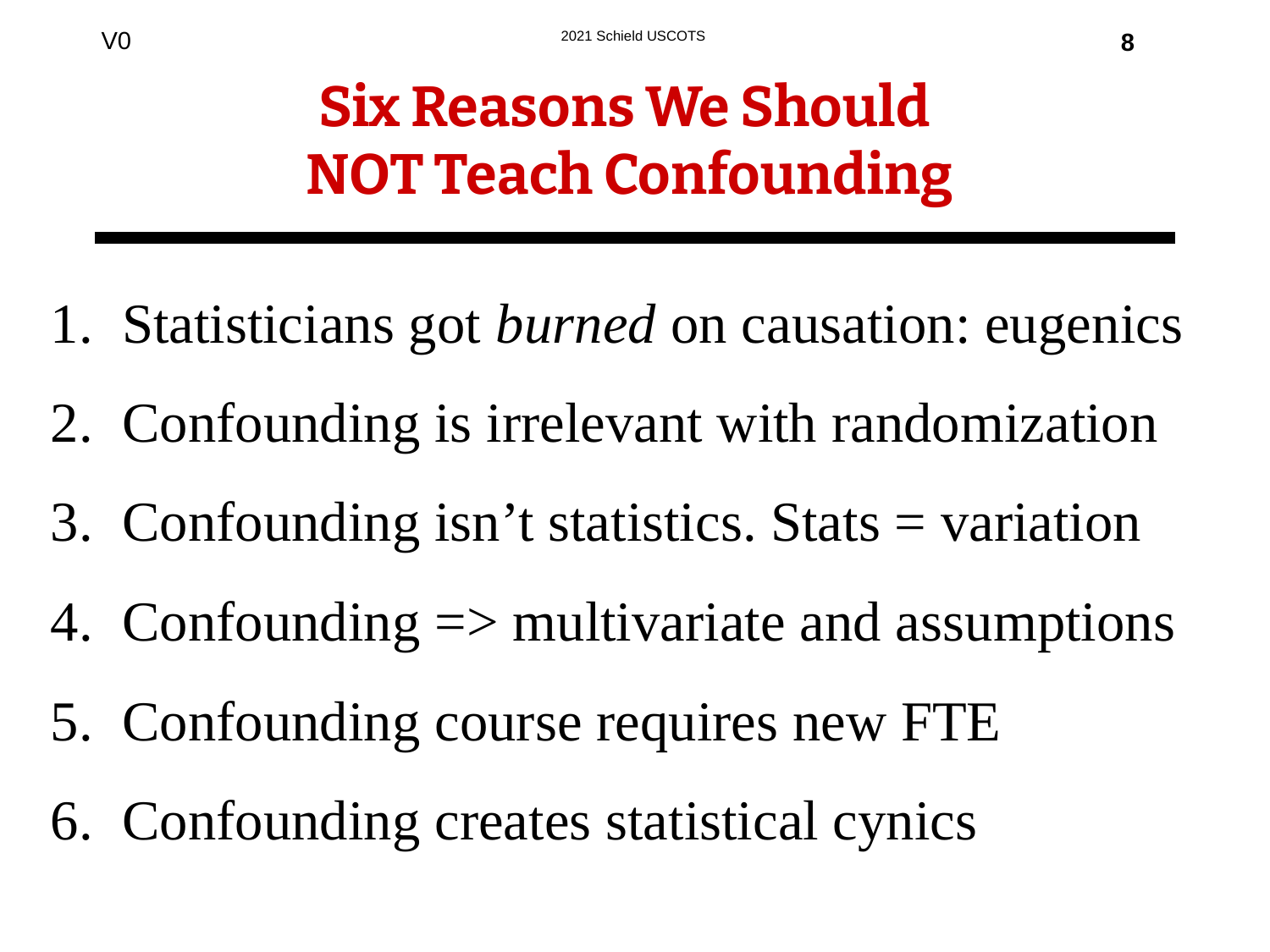

8
# Six Reasons We Should NOT Teach Confounding

Statisticians got burned on causation: eugenics
Confounding is irrelevant with randomization
Confounding isn’t statistics. Stats = variation
Confounding => multivariate and assumptions
Confounding course requires new FTE
Confounding creates statistical cynics